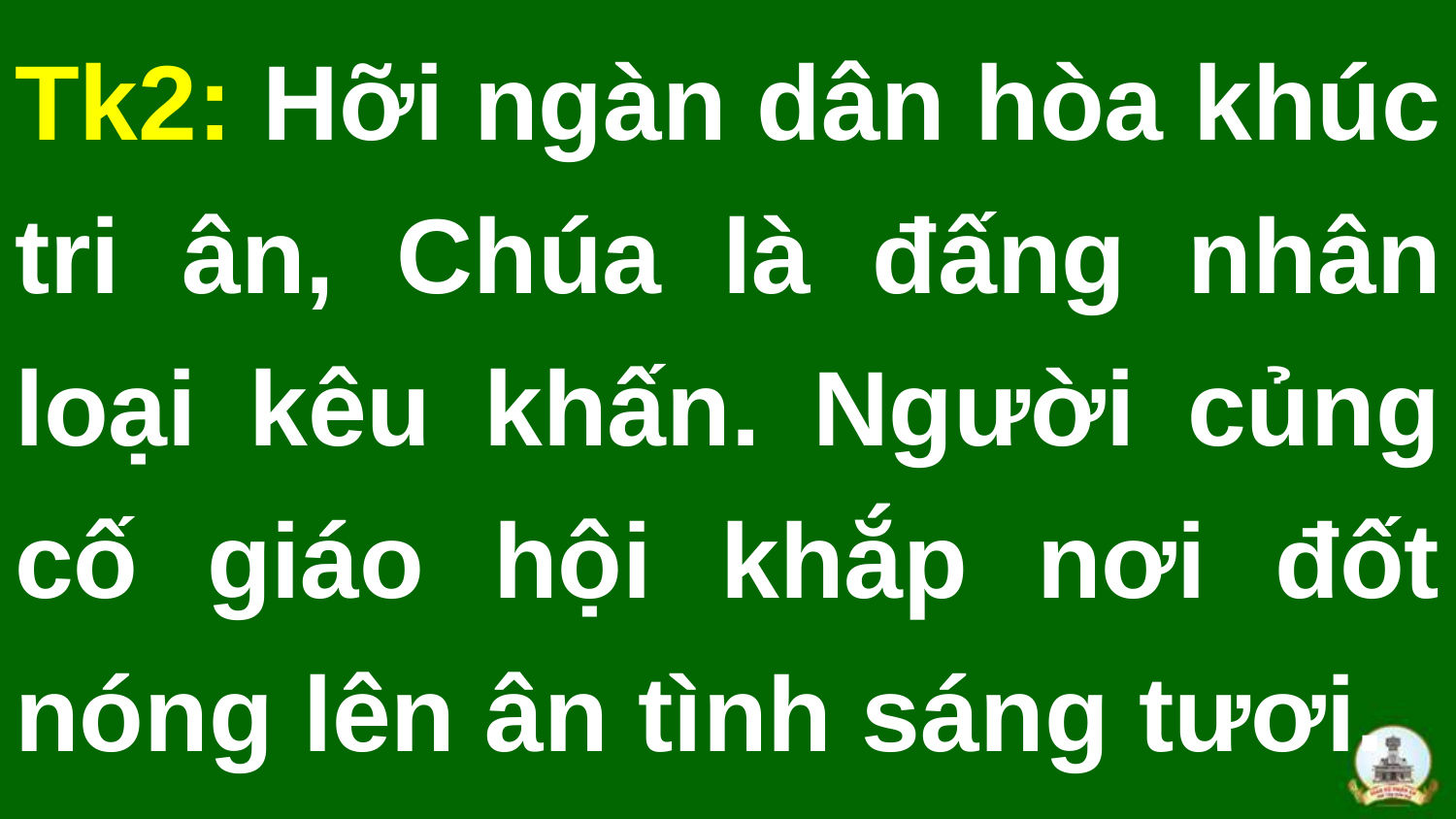

Tk2: Hỡi ngàn dân hòa khúc tri ân, Chúa là đấng nhân loại kêu khấn. Người củng cố giáo hội khắp nơi đốt nóng lên ân tình sáng tươi.